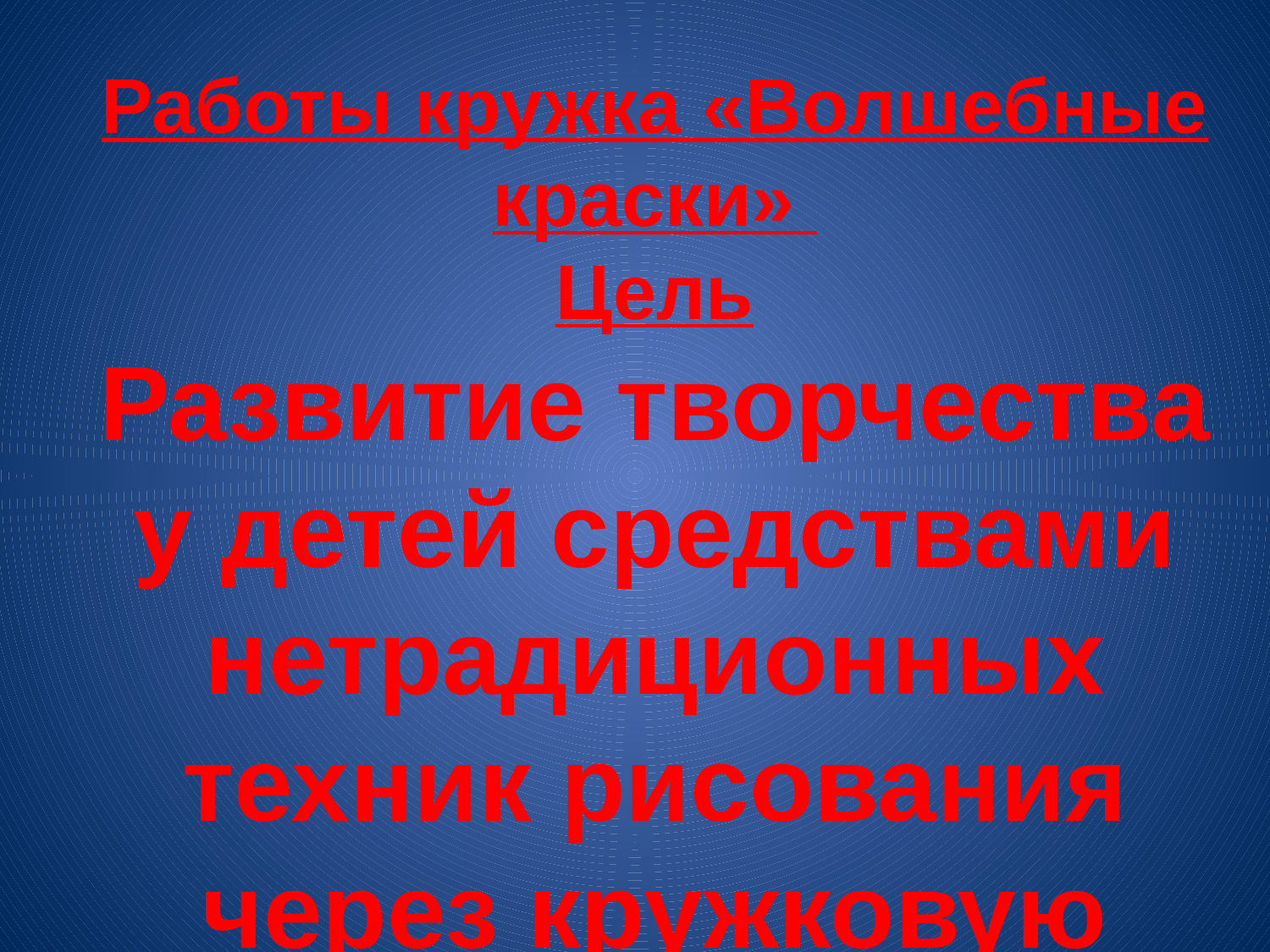

Работы кружка «Волшебные краски»
Цель
Развитие творчества у детей средствами нетрадиционных техник рисования через кружковую деятельность.